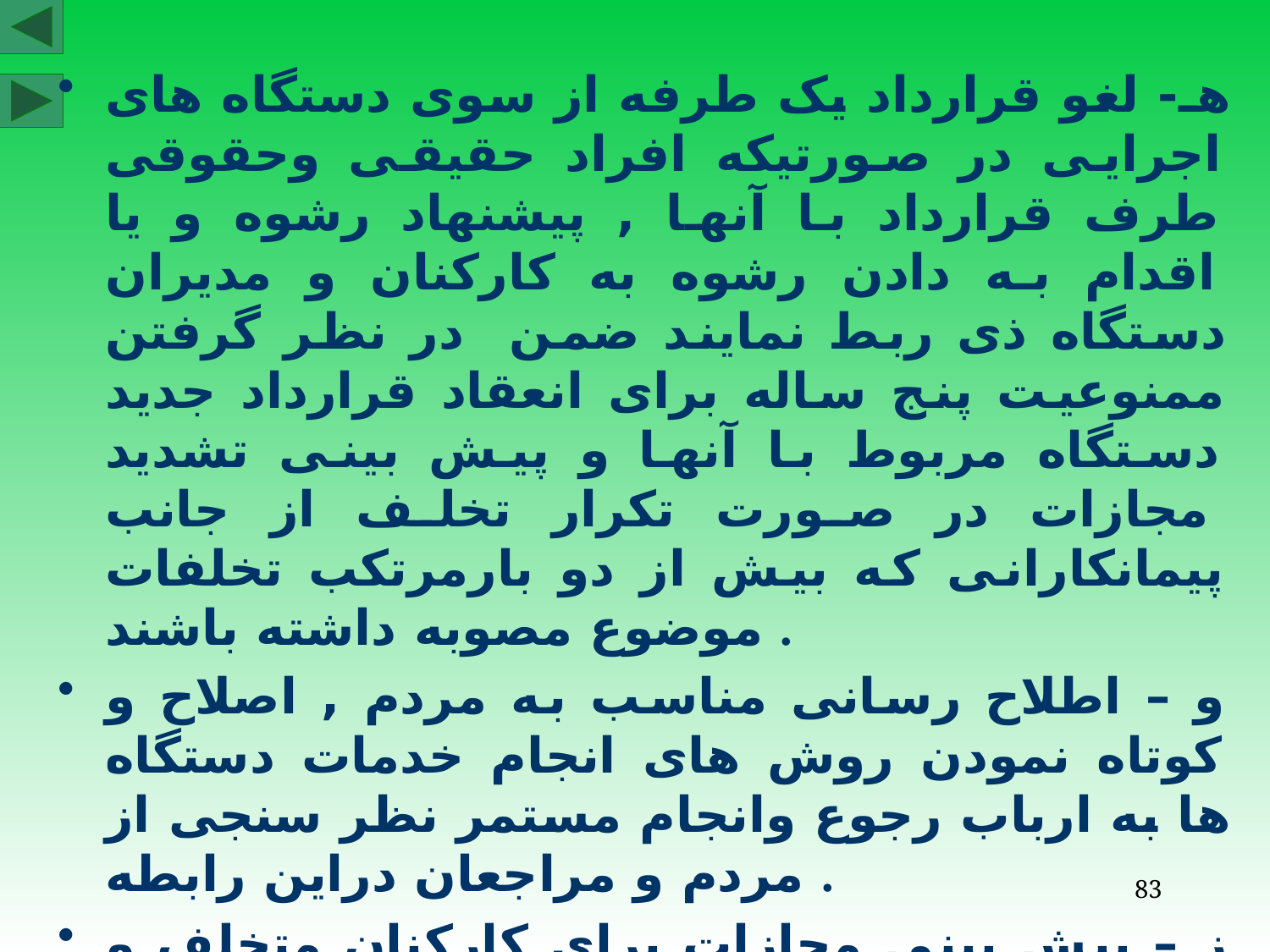

هـ- لغو قرارداد يک طرفه از سوی دستگاه های اجرايی در صورتيکه افراد حقيقی وحقوقی طرف قرارداد با آنها , پيشنهاد رشوه و يا اقدام به دادن رشوه به کارکنان و مديران دستگاه ذی ربط نمايند ضمن  در نظر گرفتن ممنوعيت پنج ساله برای انعقاد قرارداد جديد دستگاه مربوط با آنها و پيش بينی تشديد مجازات در صورت تکرار تخلف از جانب پيمانکارانی که بيش از دو بارمرتکب تخلفات موضوع مصوبه داشته باشند .
و – اطلاح رسانی مناسب به مردم , اصلاح و کوتاه نمودن روش های انجام خدمات دستگاه ها به ارباب رجوع وانجام مستمر نظر سنجی از مردم و مراجعان دراين رابطه .
ز – پيش بينی مجازات برای کارکنان متخلف و تشديد آن در صورت تکرار ,برحسب مورد .
83